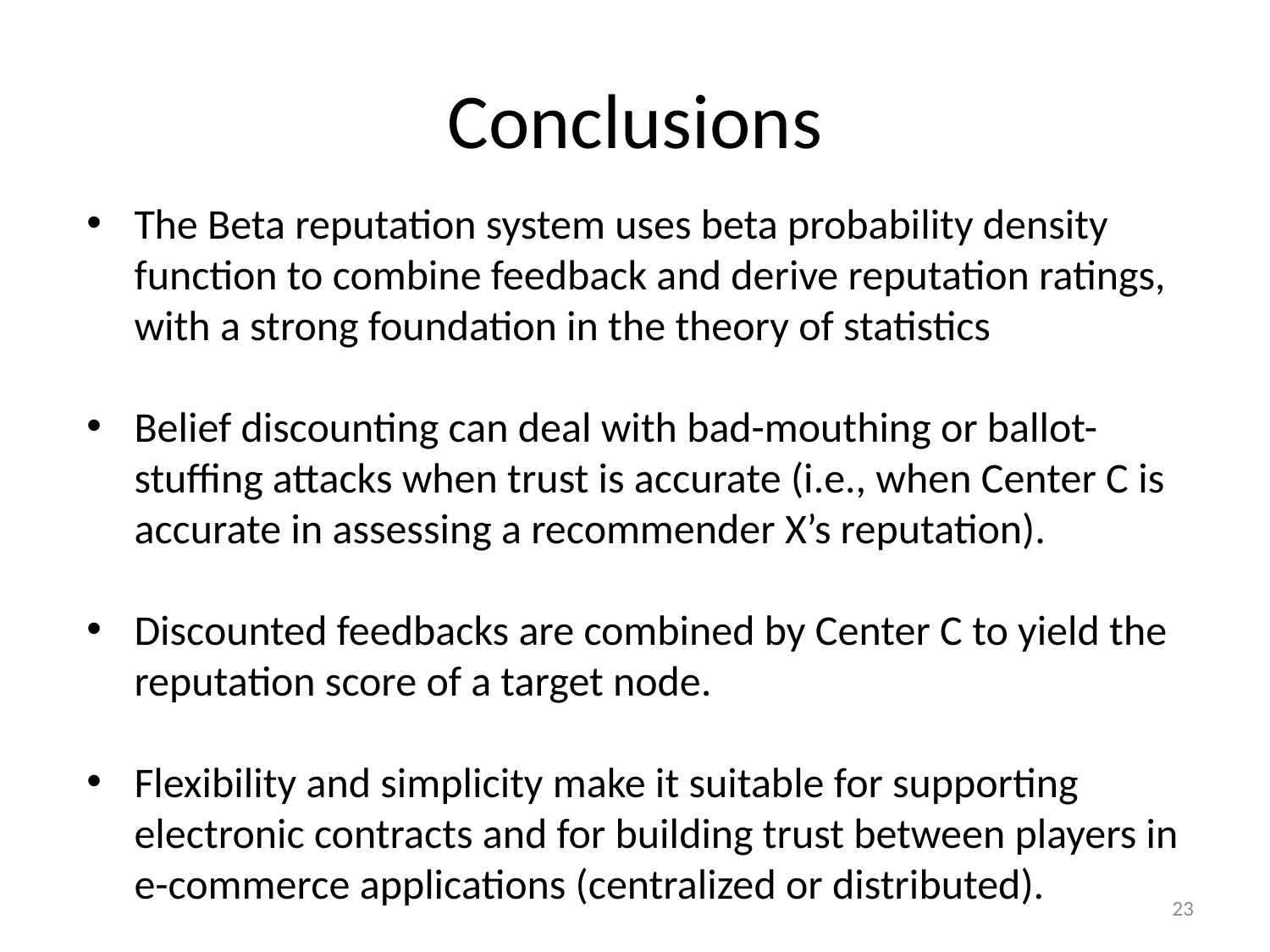

# Conclusions
The Beta reputation system uses beta probability density function to combine feedback and derive reputation ratings, with a strong foundation in the theory of statistics

Belief discounting can deal with bad-mouthing or ballot-stuffing attacks when trust is accurate (i.e., when Center C is accurate in assessing a recommender X’s reputation).

Discounted feedbacks are combined by Center C to yield the reputation score of a target node.

Flexibility and simplicity make it suitable for supporting electronic contracts and for building trust between players in e-commerce applications (centralized or distributed).

23